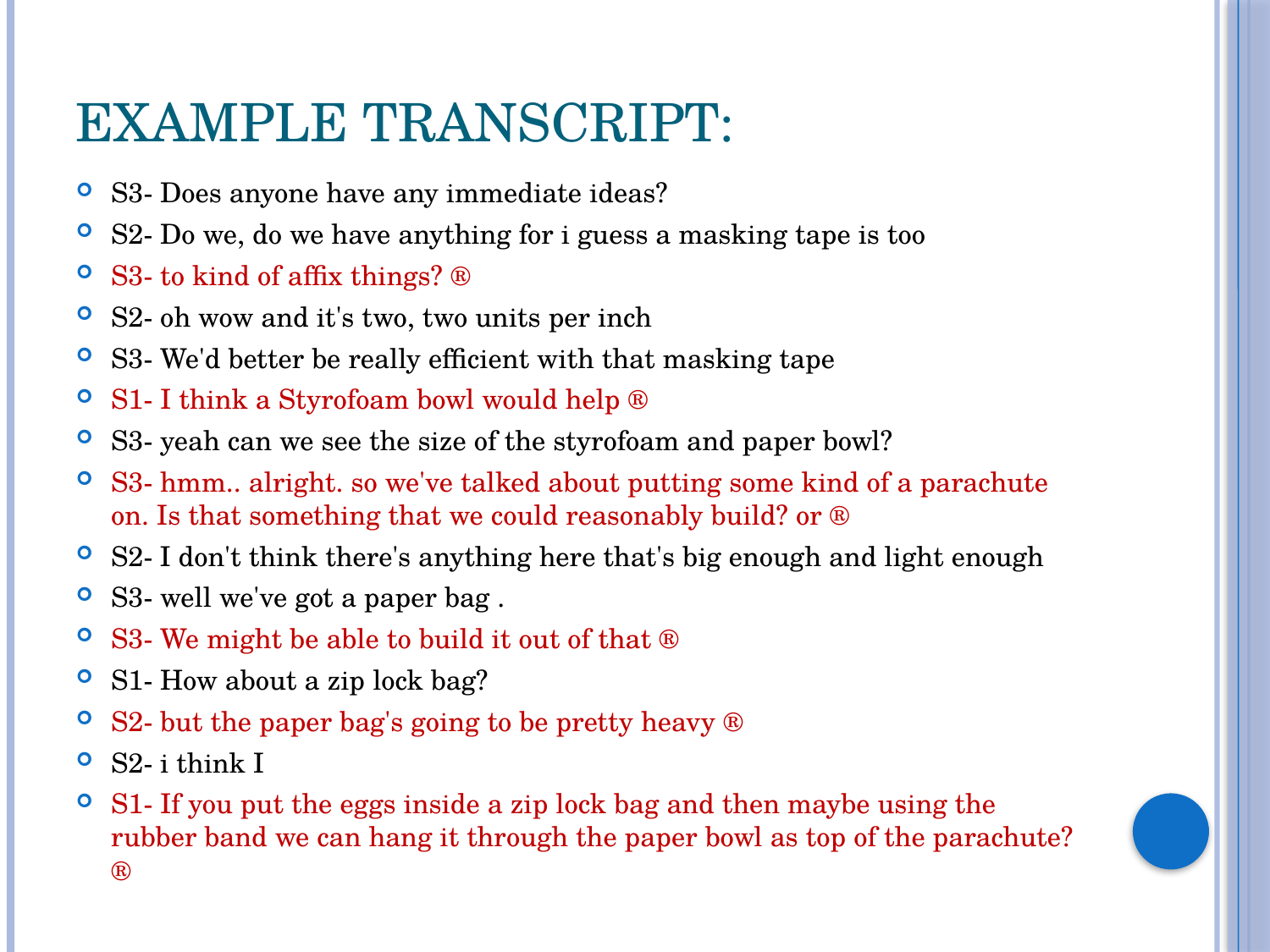

# Example Transcript:
S3- Does anyone have any immediate ideas?
S2- Do we, do we have anything for i guess a masking tape is too
S3- to kind of affix things? ®
S2- oh wow and it's two, two units per inch
S3- We'd better be really efficient with that masking tape
S1- I think a Styrofoam bowl would help ®
S3- yeah can we see the size of the styrofoam and paper bowl?
S3- hmm.. alright. so we've talked about putting some kind of a parachute on. Is that something that we could reasonably build? or ®
S2- I don't think there's anything here that's big enough and light enough
S3- well we've got a paper bag .
S3- We might be able to build it out of that ®
S1- How about a zip lock bag?
S2- but the paper bag's going to be pretty heavy ®
S2- i think I
S1- If you put the eggs inside a zip lock bag and then maybe using the rubber band we can hang it through the paper bowl as top of the parachute? ®